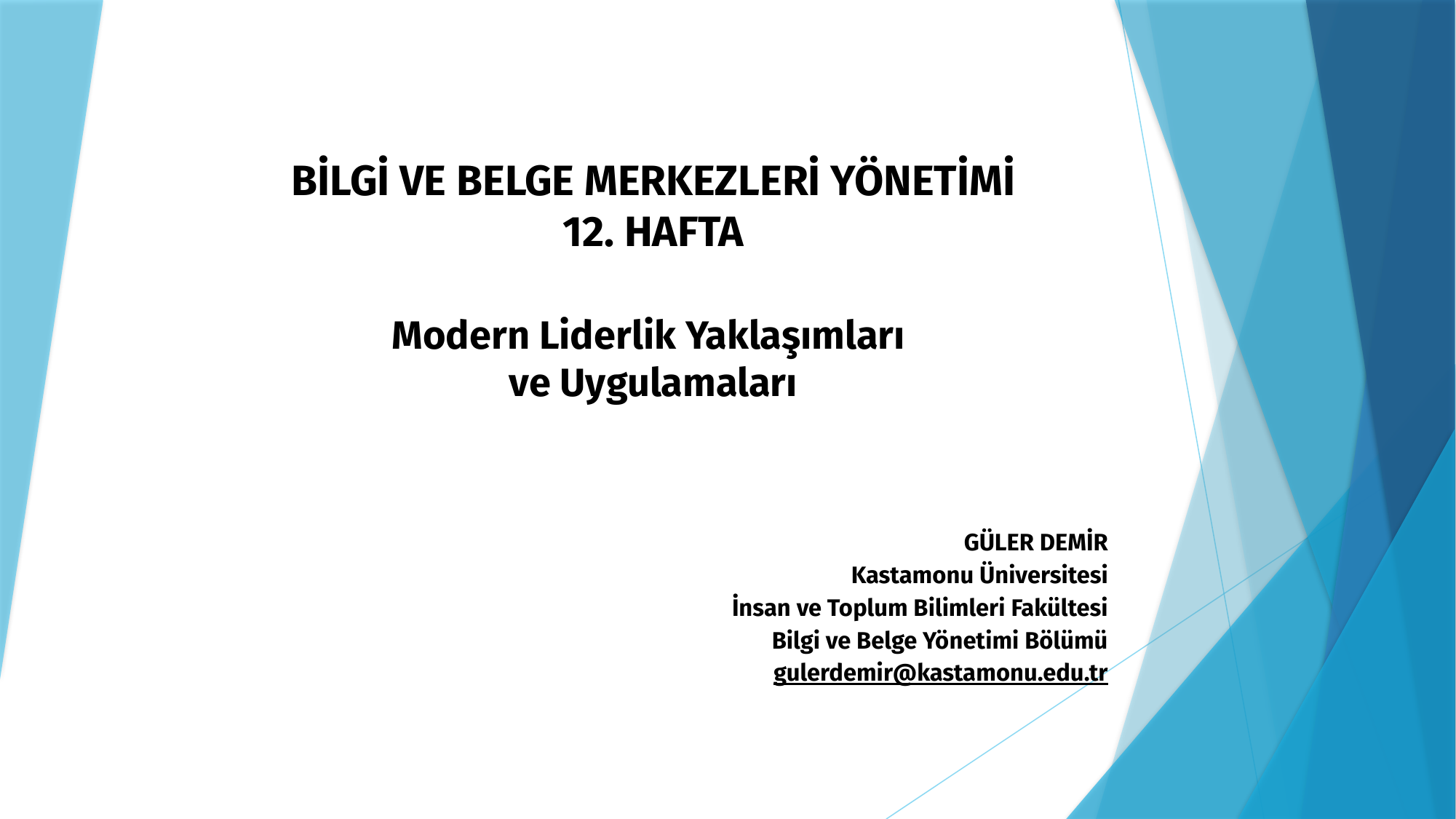

# BİLGİ VE BELGE MERKEZLERİ YÖNETİMİ 12. HAFTA Modern Liderlik Yaklaşımları ve Uygulamaları
GÜLER DEMİR
Kastamonu Üniversitesi
İnsan ve Toplum Bilimleri Fakültesi
Bilgi ve Belge Yönetimi Bölümü
gulerdemir@kastamonu.edu.tr